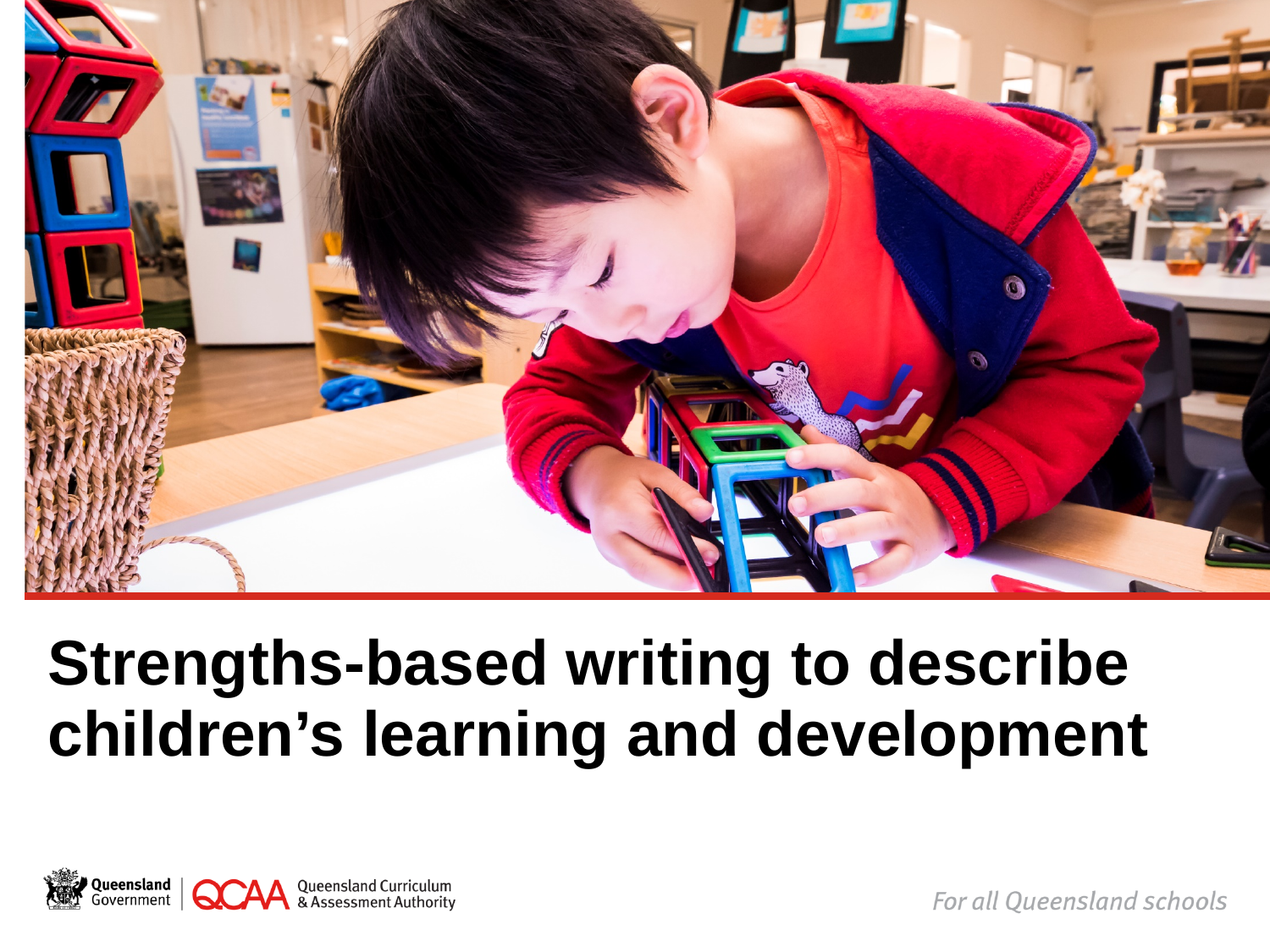

# Strengths-based writing to describe children’s learning and development